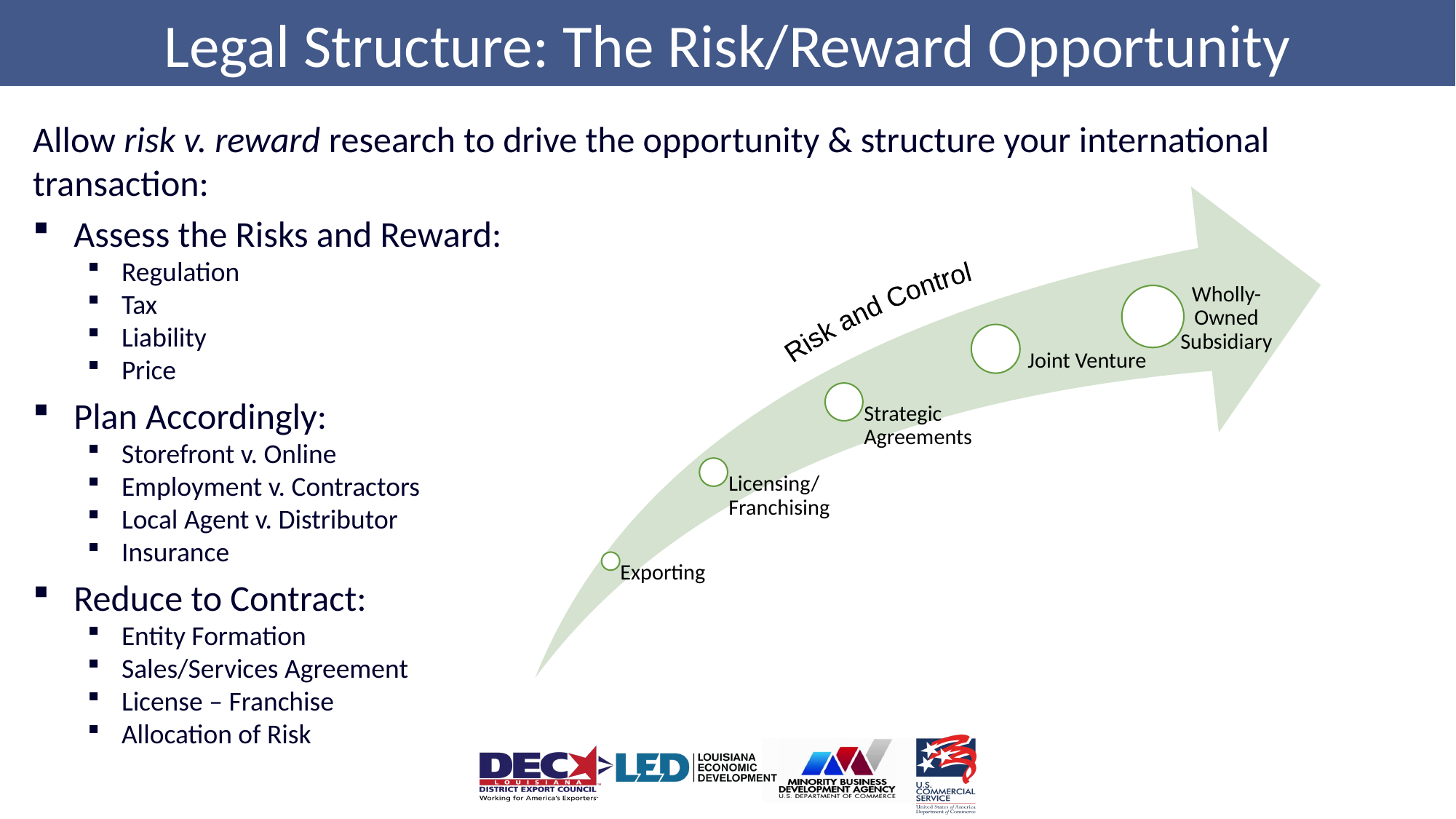

Legal Structure: The Risk/Reward Opportunity
Allow risk v. reward research to drive the opportunity & structure your international transaction:
Assess the Risks and Reward:
Regulation
Tax
Liability
Price
Plan Accordingly:
Storefront v. Online
Employment v. Contractors
Local Agent v. Distributor
Insurance
Reduce to Contract:
Entity Formation
Sales/Services Agreement
License – Franchise
Allocation of Risk

Exporting
Licensing/ Franchising
Strategic Agreements
Joint Venture
Wholly- Owned Subsidiary
Risk and Control